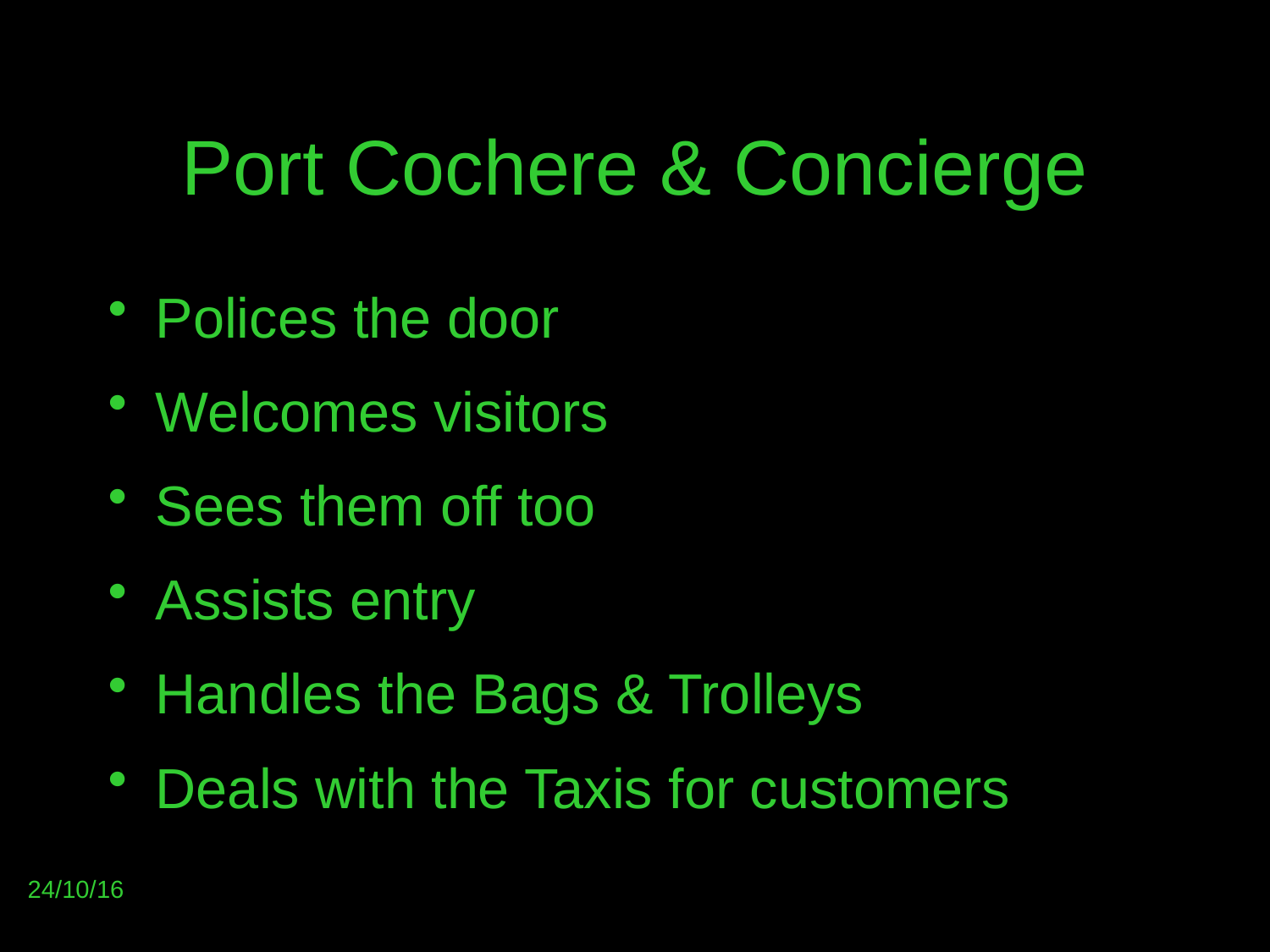

Polices the door
Welcomes visitors
Sees them off too
Assists entry
Handles the Bags & Trolleys
Deals with the Taxis for customers
Port Cochere & Concierge
24/10/16
© GBE 2016 Ownership of Spaces
14